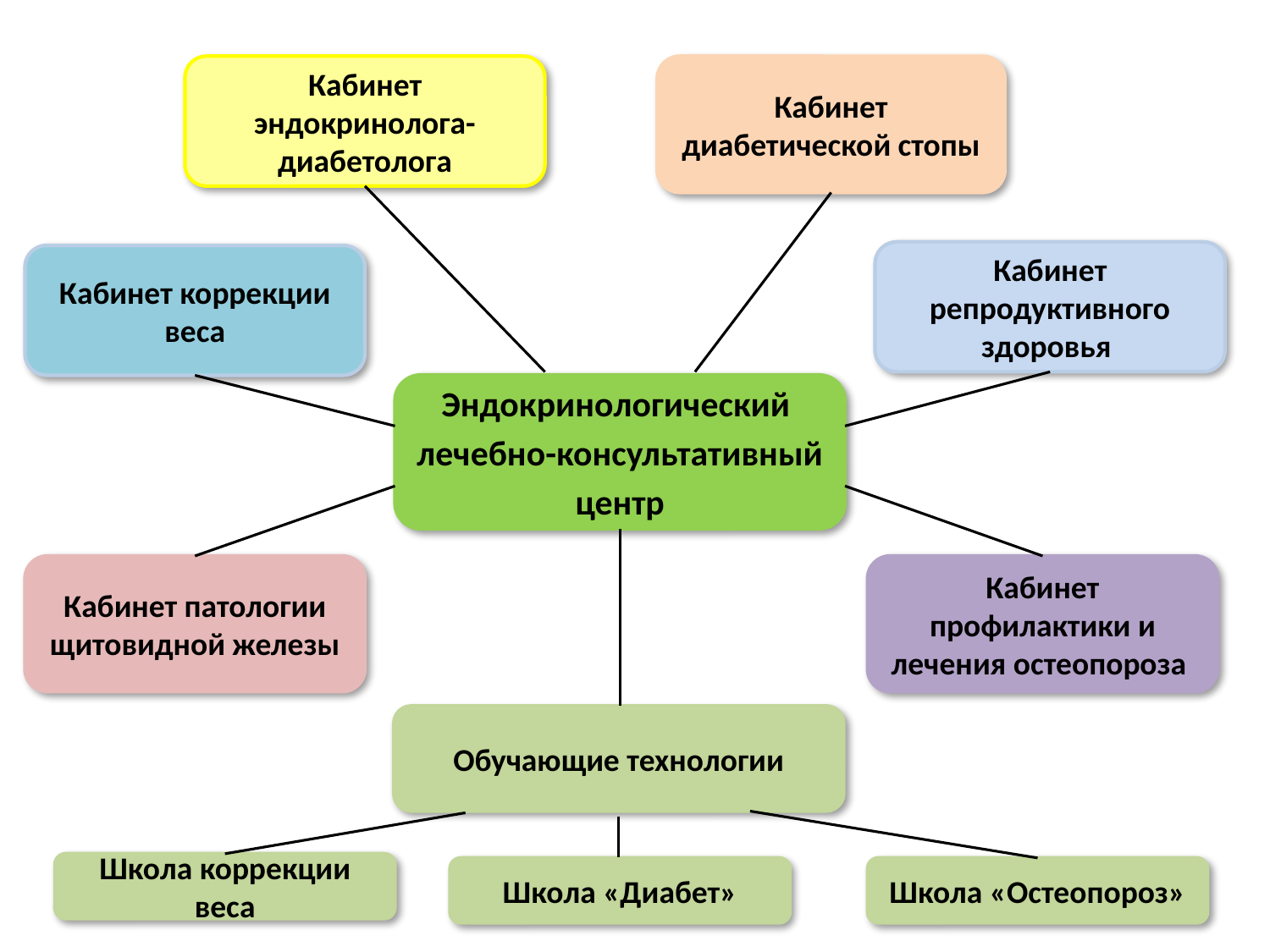

#
Кабинет эндокринолога-диабетолога
Кабинет диабетической стопы
Кабинет репродуктивного здоровья
Кабинет коррекции веса

Эндокринологический
лечебно-консультативный
центр
Кабинет патологии щитовидной железы
Кабинет профилактики и лечения остеопороза
Обучающие технологии
Школа коррекции веса
Школа «Диабет»
Школа «Остеопороз»